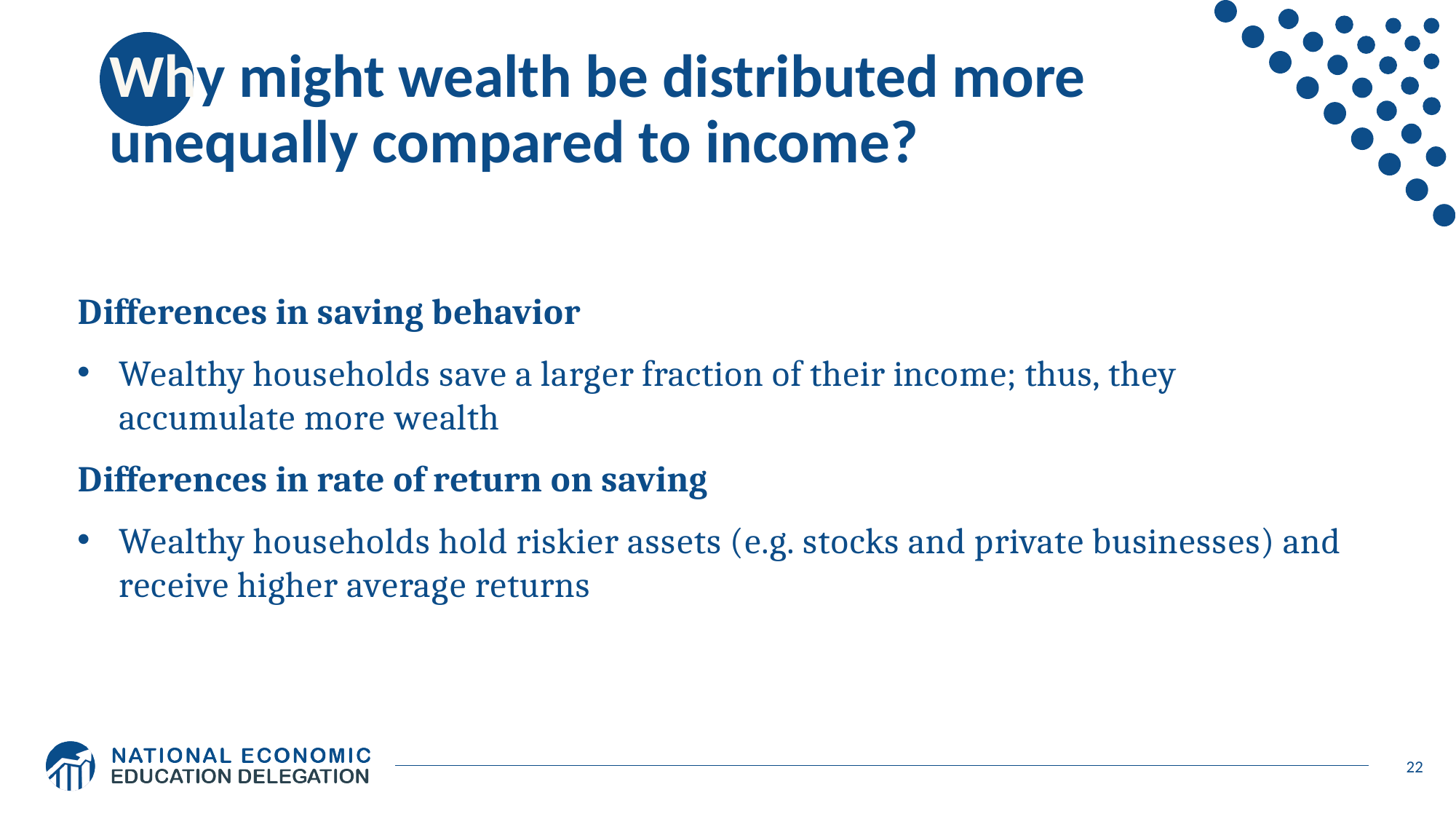

# Why might wealth be distributed more unequally compared to income?
Differences in saving behavior
Wealthy households save a larger fraction of their income; thus, they accumulate more wealth
Differences in rate of return on saving
Wealthy households hold riskier assets (e.g. stocks and private businesses) and receive higher average returns
22